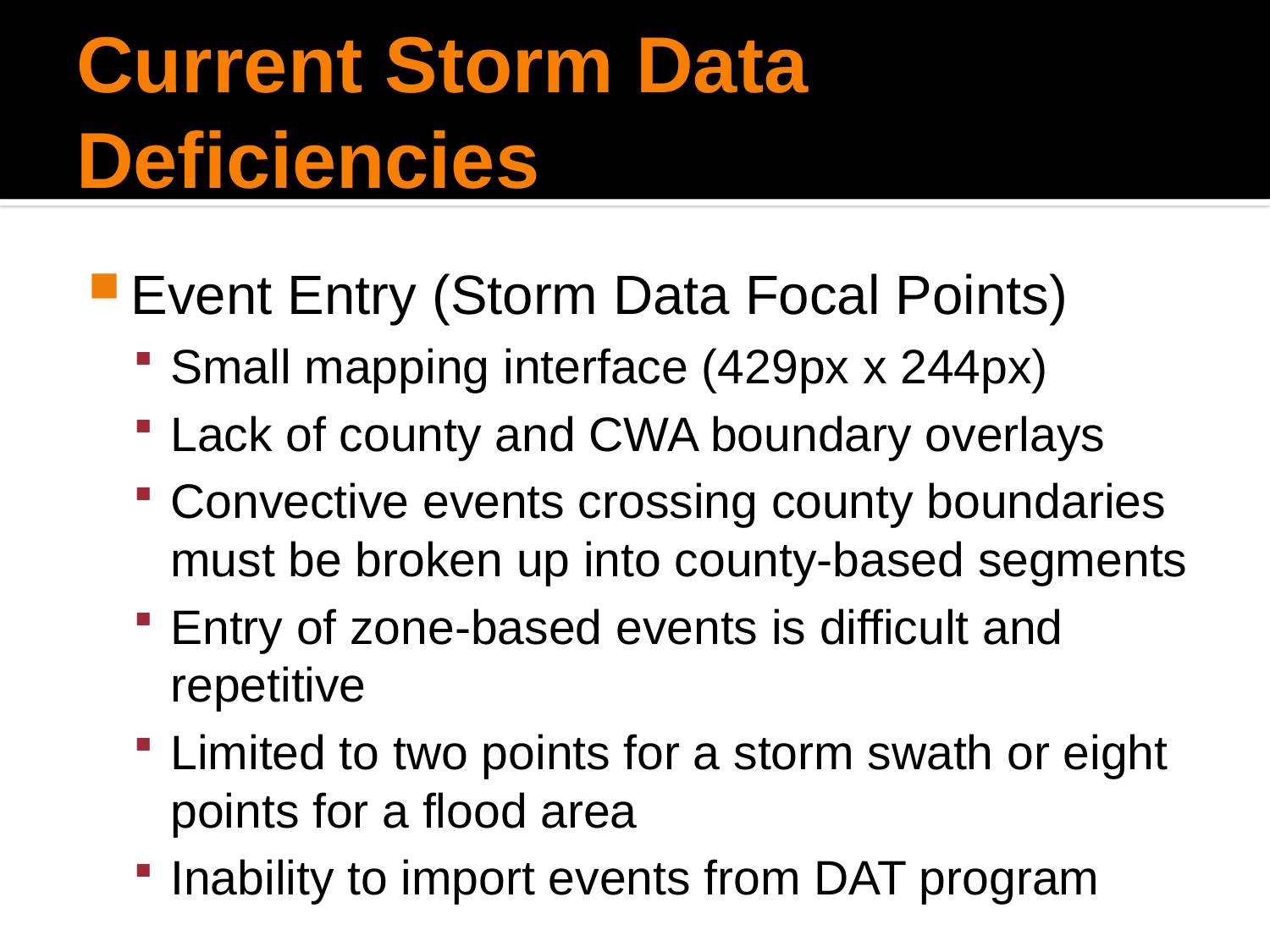

# Current Storm Data Deficiencies
Event Entry (Storm Data Focal Points)
Small mapping interface (429px x 244px)
Lack of county and CWA boundary overlays
Convective events crossing county boundaries must be broken up into county-based segments
Entry of zone-based events is difficult and repetitive
Limited to two points for a storm swath or eight points for a flood area
Inability to import events from DAT program